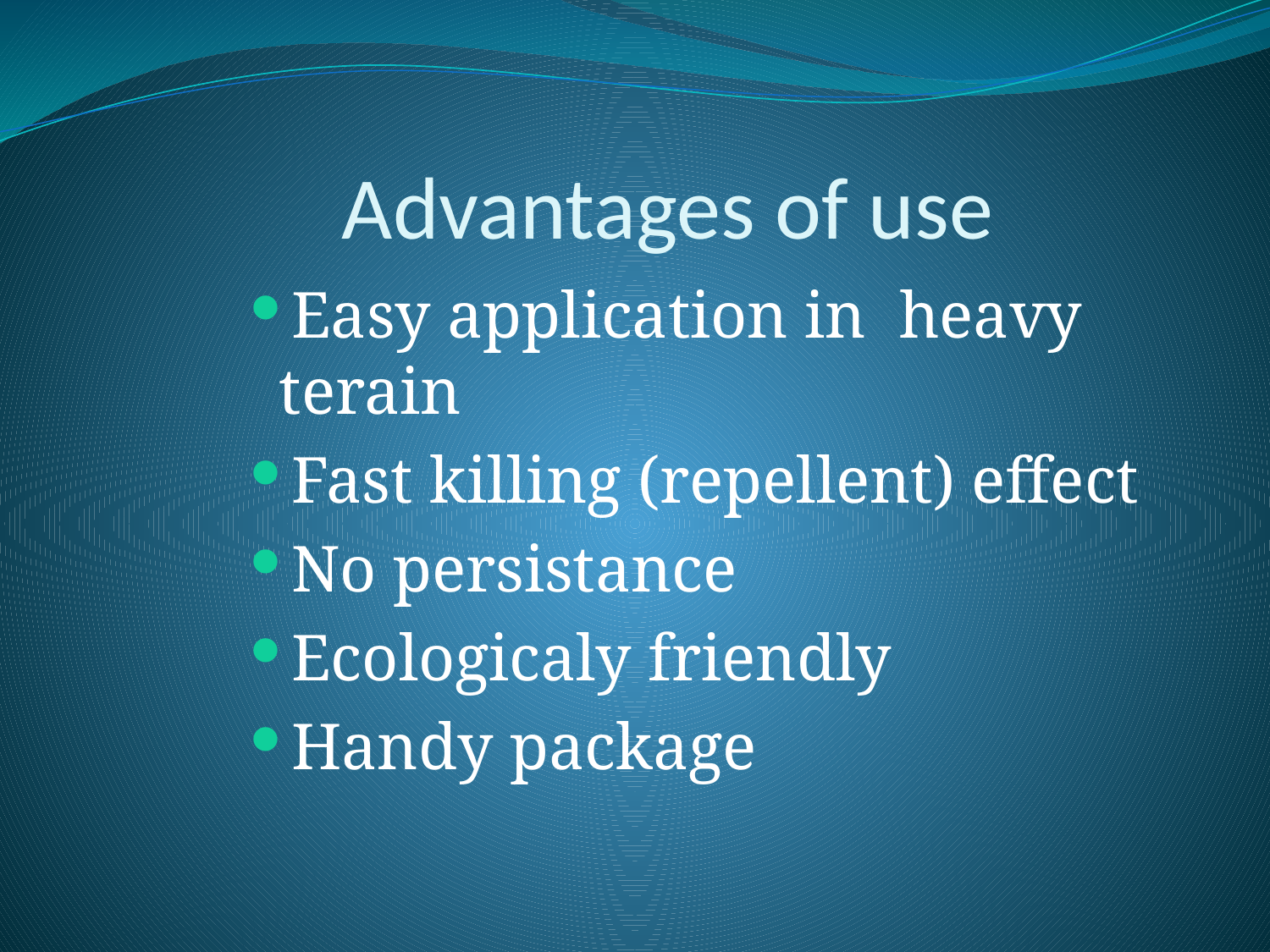

Advantages of use
Easy application in  heavy terain
Fast killing (repellent) effect
No persistance
Ecologicaly friendly
Handy package